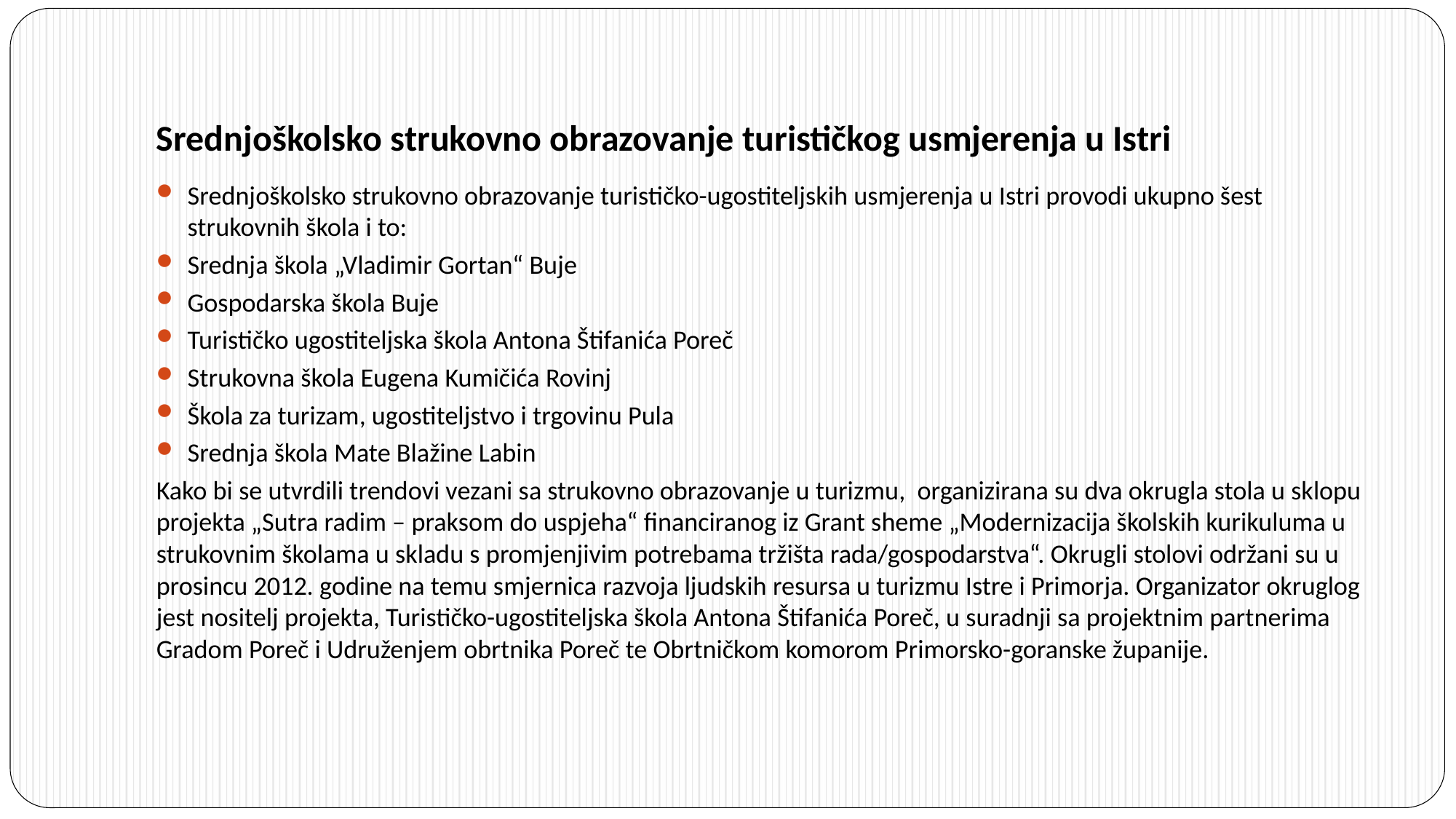

# Srednjoškolsko strukovno obrazovanje turističkog usmjerenja u Istri
Srednjoškolsko strukovno obrazovanje turističko-ugostiteljskih usmjerenja u Istri provodi ukupno šest strukovnih škola i to:
Srednja škola „Vladimir Gortan“ Buje
Gospodarska škola Buje
Turističko ugostiteljska škola Antona Štifanića Poreč
Strukovna škola Eugena Kumičića Rovinj
Škola za turizam, ugostiteljstvo i trgovinu Pula
Srednja škola Mate Blažine Labin
Kako bi se utvrdili trendovi vezani sa strukovno obrazovanje u turizmu,  organizirana su dva okrugla stola u sklopu projekta „Sutra radim – praksom do uspjeha“ financiranog iz Grant sheme „Modernizacija školskih kurikuluma u strukovnim školama u skladu s promjenjivim potrebama tržišta rada/gospodarstva“. Okrugli stolovi održani su u prosincu 2012. godine na temu smjernica razvoja ljudskih resursa u turizmu Istre i Primorja. Organizator okruglog jest nositelj projekta, Turističko-ugostiteljska škola Antona Štifanića Poreč, u suradnji sa projektnim partnerima Gradom Poreč i Udruženjem obrtnika Poreč te Obrtničkom komorom Primorsko-goranske županije.